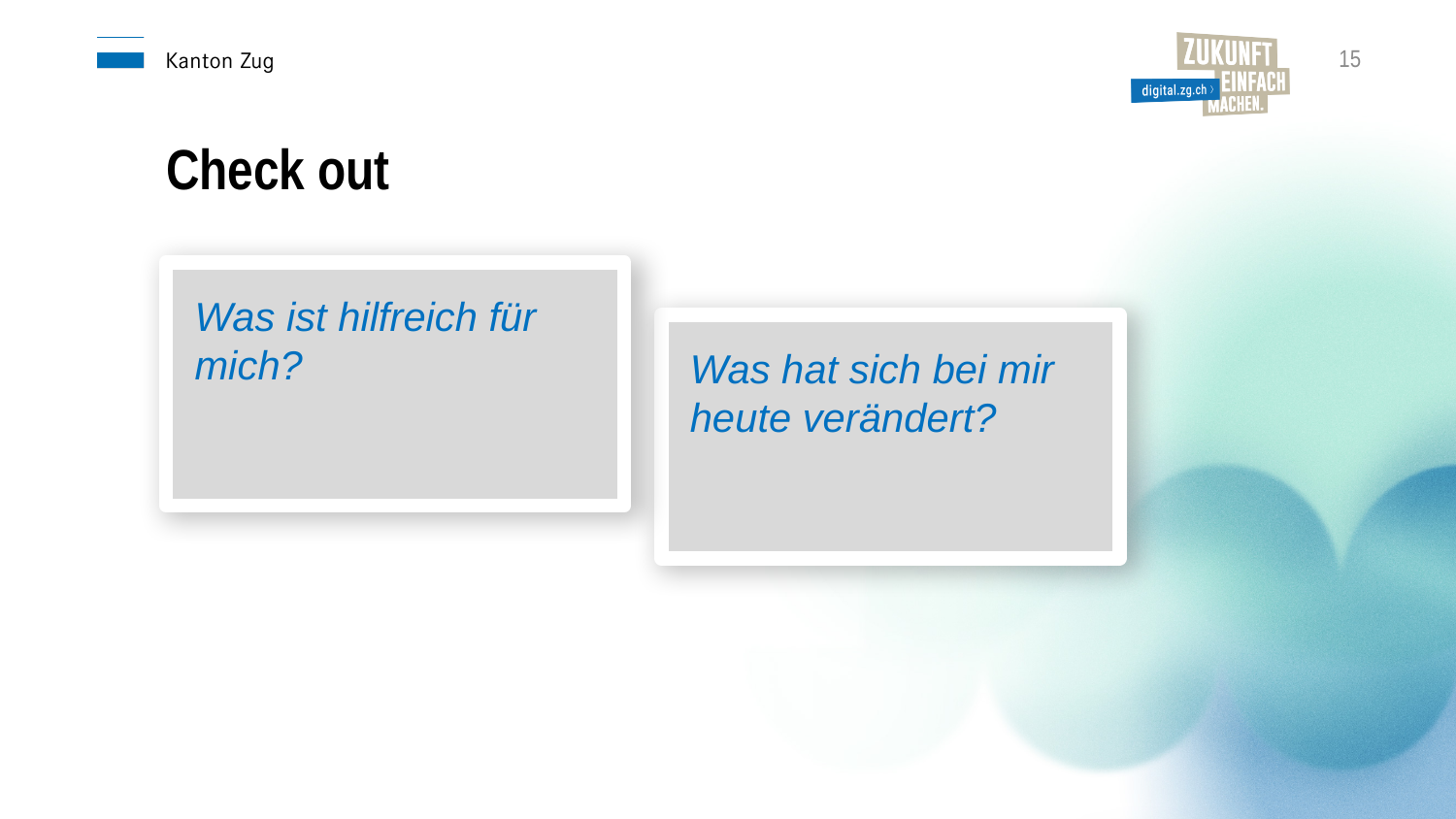

15
Check out
Was ist hilfreich für mich?
Was hat sich bei mir heute verändert?